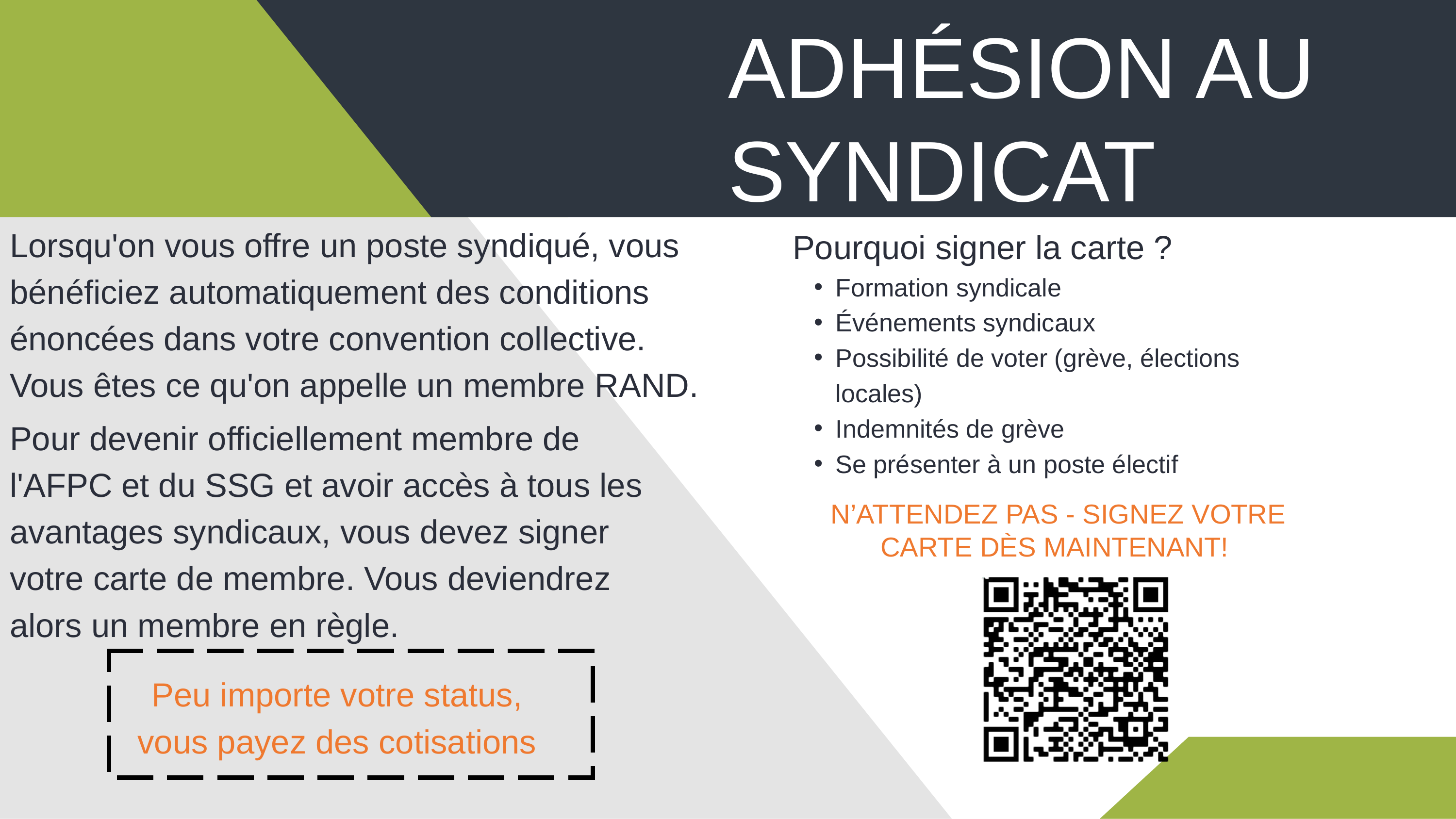

ADHÉSION AU SYNDICAT

Lorsqu'on vous offre un poste syndiqué, vous bénéficiez automatiquement des conditions énoncées dans votre convention collective.
Vous êtes ce qu'on appelle un membre RAND.
Pourquoi signer la carte ?
Formation syndicale
Événements syndicaux
Possibilité de voter (grève, élections locales)
Indemnités de grève
Se présenter à un poste électif
Pour devenir officiellement membre de l'AFPC et du SSG et avoir accès à tous les avantages syndicaux, vous devez signer votre carte de membre. Vous deviendrez alors un membre en règle.
N’ATTENDEZ PAS - SIGNEZ VOTRE CARTE DÈS MAINTENANT!

Peu importe votre status, vous payez des cotisations